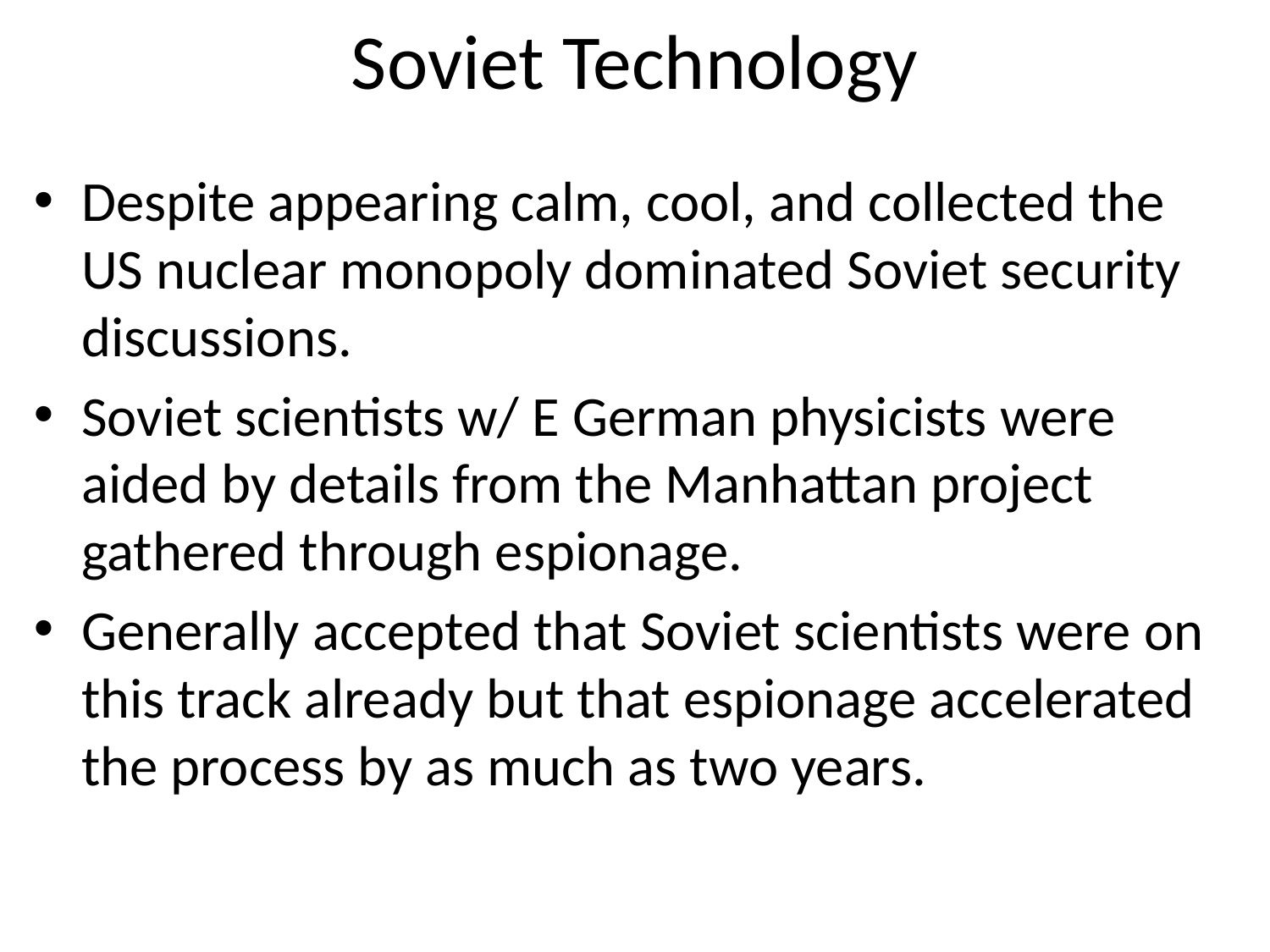

# Soviet Technology
Despite appearing calm, cool, and collected the US nuclear monopoly dominated Soviet security discussions.
Soviet scientists w/ E German physicists were aided by details from the Manhattan project gathered through espionage.
Generally accepted that Soviet scientists were on this track already but that espionage accelerated the process by as much as two years.